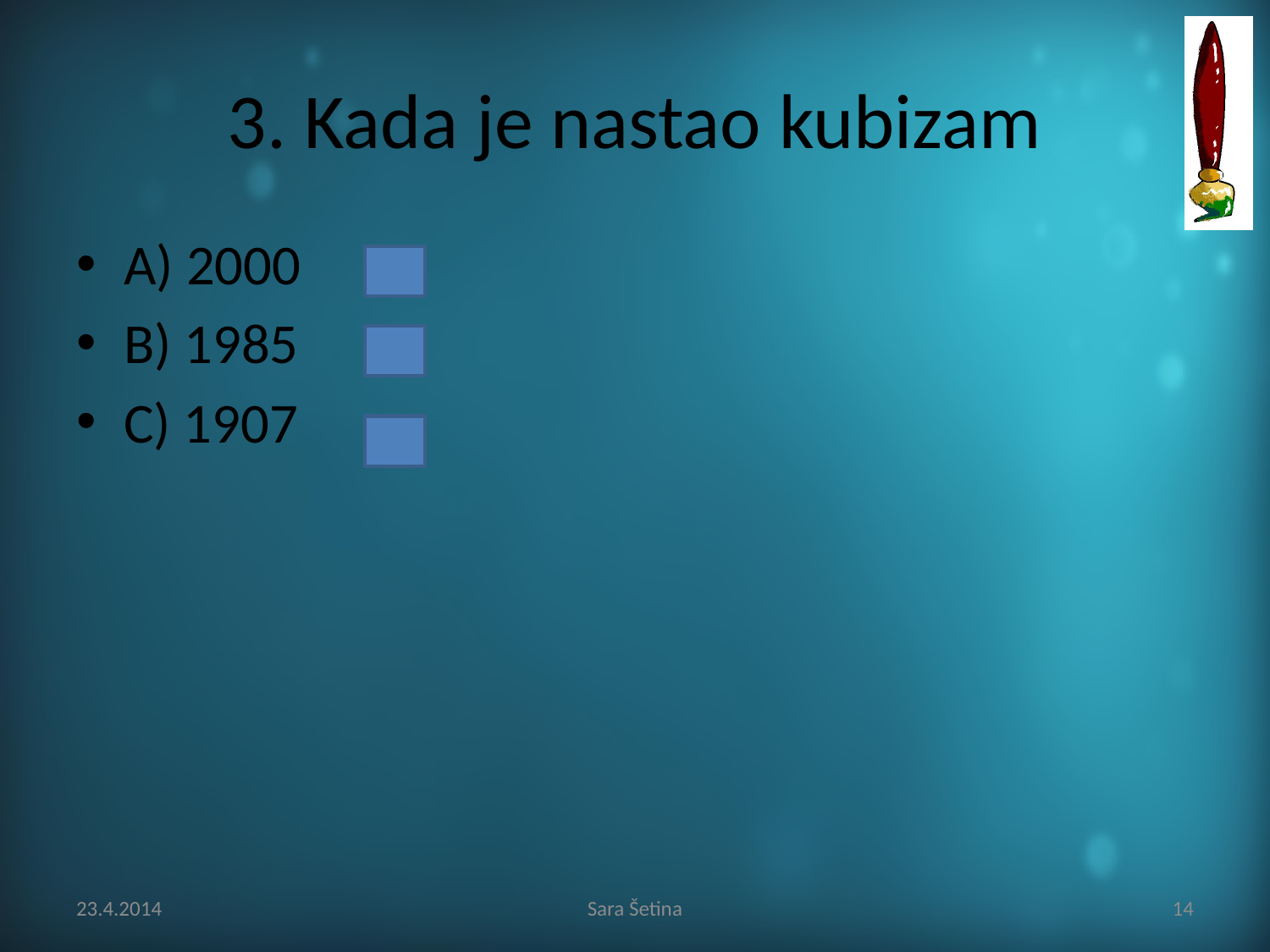

# 3. Kada je nastao kubizam
A) 2000
B) 1985
C) 1907

23.4.2014
Sara Šetina
14